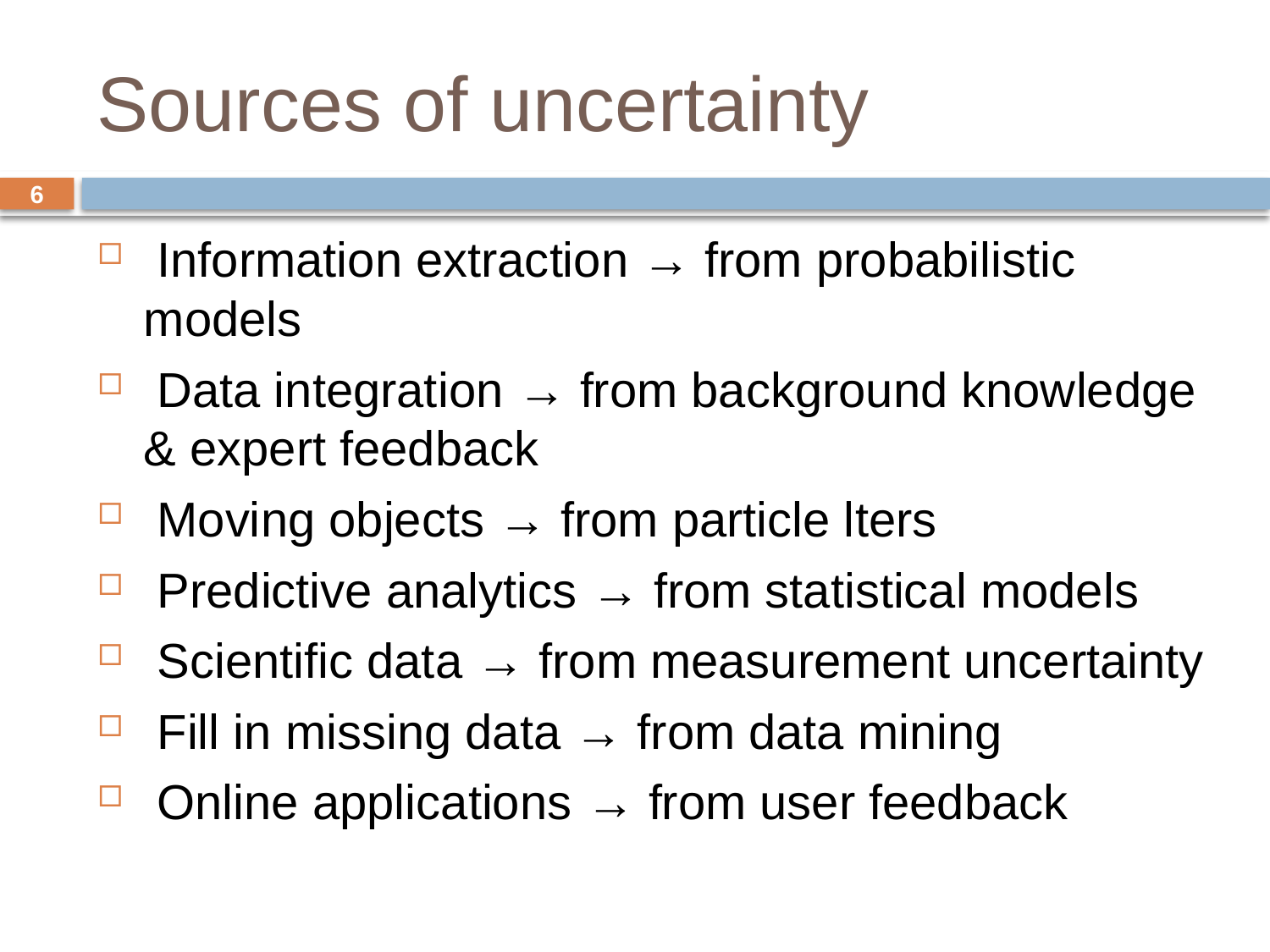

# Sources of uncertainty
6
 Information extraction → from probabilistic models
 Data integration → from background knowledge & expert feedback
 Moving objects → from particle lters
 Predictive analytics → from statistical models
 Scientific data → from measurement uncertainty
 Fill in missing data → from data mining
 Online applications → from user feedback